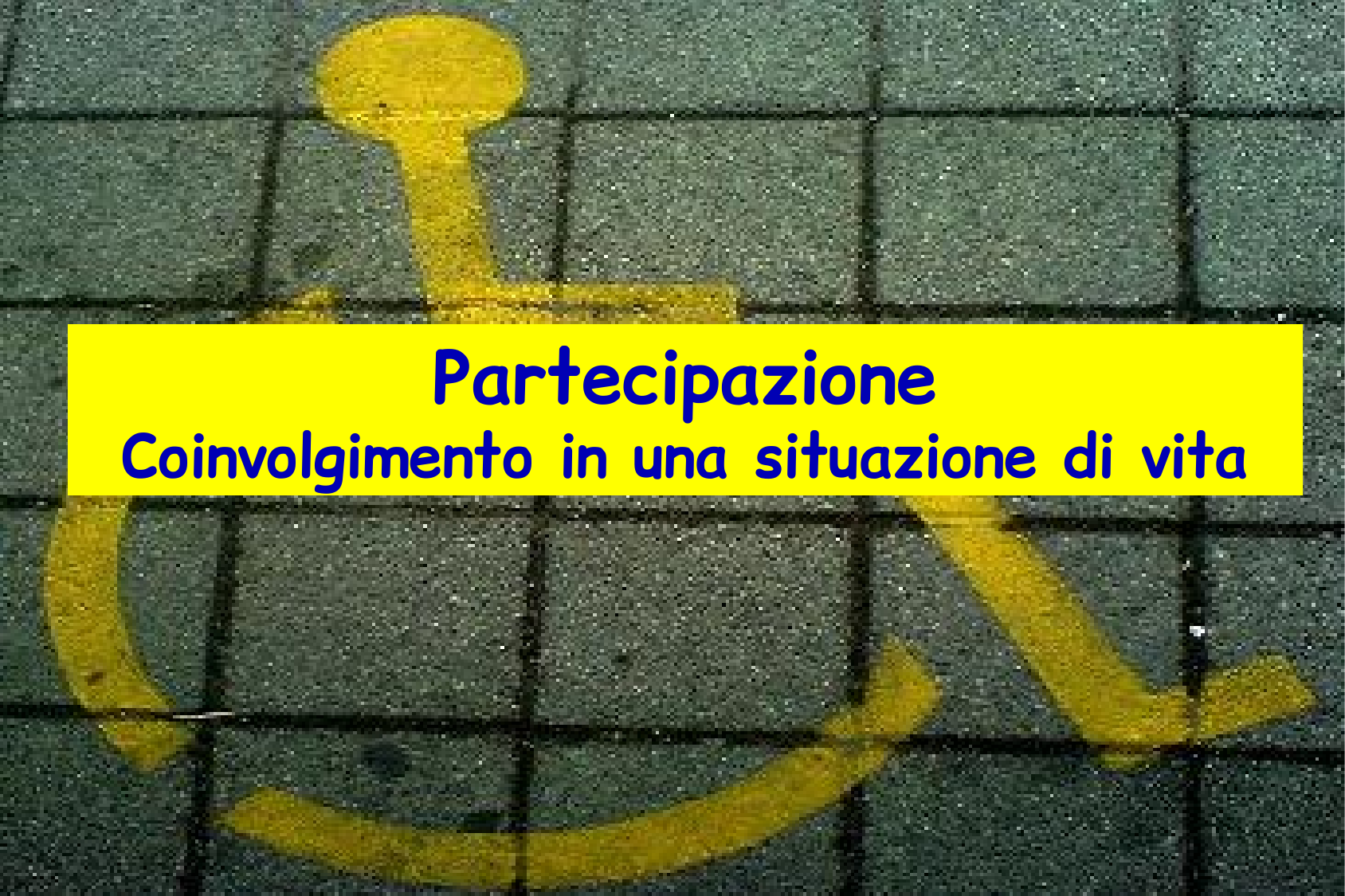

Partecipazione
Coinvolgimento in una situazione di vita